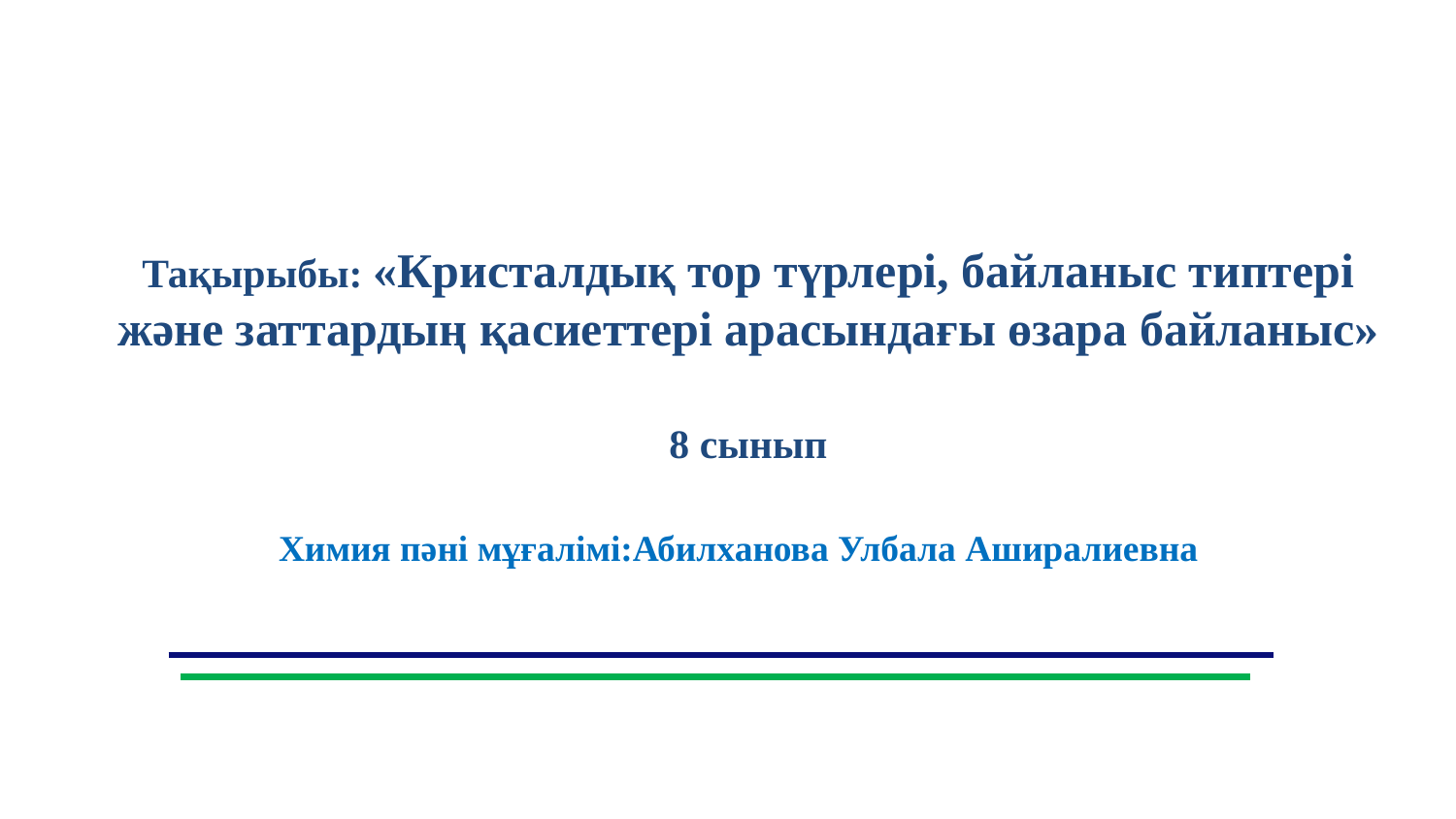

Тақырыбы: «Кристалдық тор түрлері, байланыс типтері және заттардың қасиеттері арасындағы өзара байланыс»

8 сынып

Химия пәні мұғалімі:Абилханова Улбала Аширалиевна